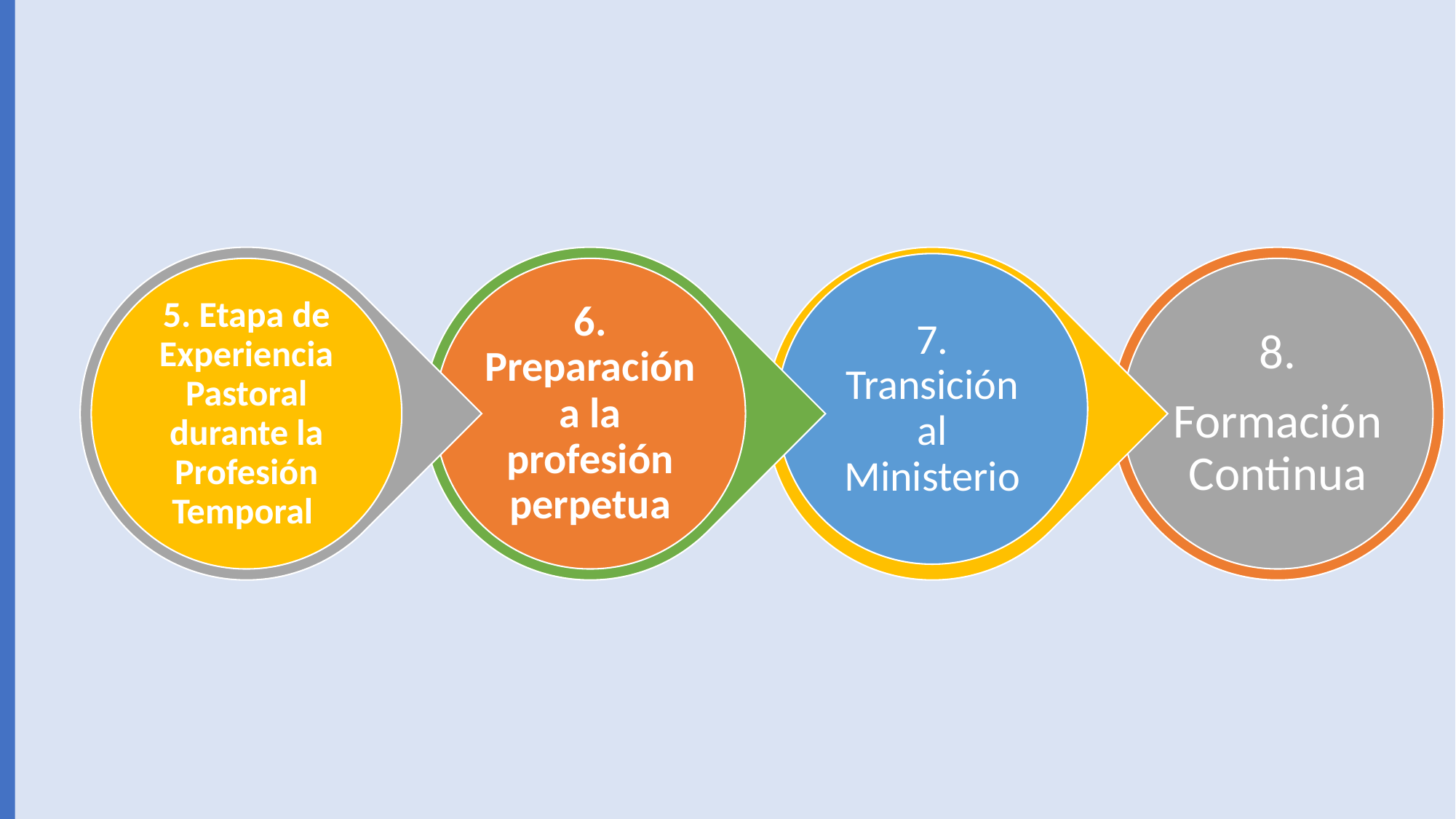

8.
Formación Continua
7. Transición al Ministerio
6. Preparación a la profesión perpetua
5. Etapa de Experiencia Pastoral durante la Profesión Temporal